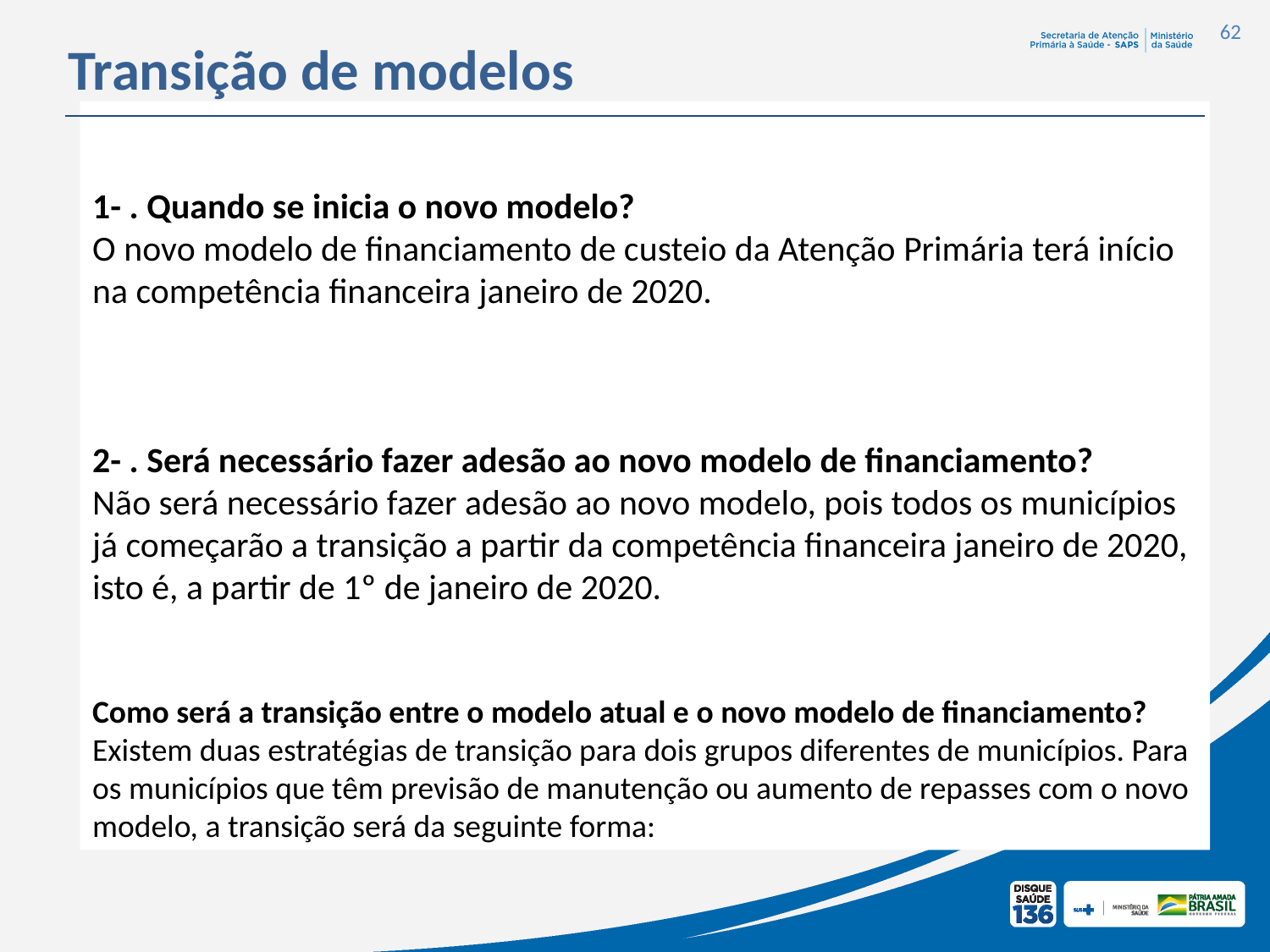

62
Transição de modelos

1- . Quando se inicia o novo modelo?
O novo modelo de financiamento de custeio da Atenção Primária terá início na competência financeira janeiro de 2020.

2- . Será necessário fazer adesão ao novo modelo de financiamento?
Não será necessário fazer adesão ao novo modelo, pois todos os municípios já começarão a transição a partir da competência financeira janeiro de 2020, isto é, a partir de 1º de janeiro de 2020.

Como será a transição entre o modelo atual e o novo modelo de financiamento?
Existem duas estratégias de transição para dois grupos diferentes de municípios. Para os municípios que têm previsão de manutenção ou aumento de repasses com o novo modelo, a transição será da seguinte forma: